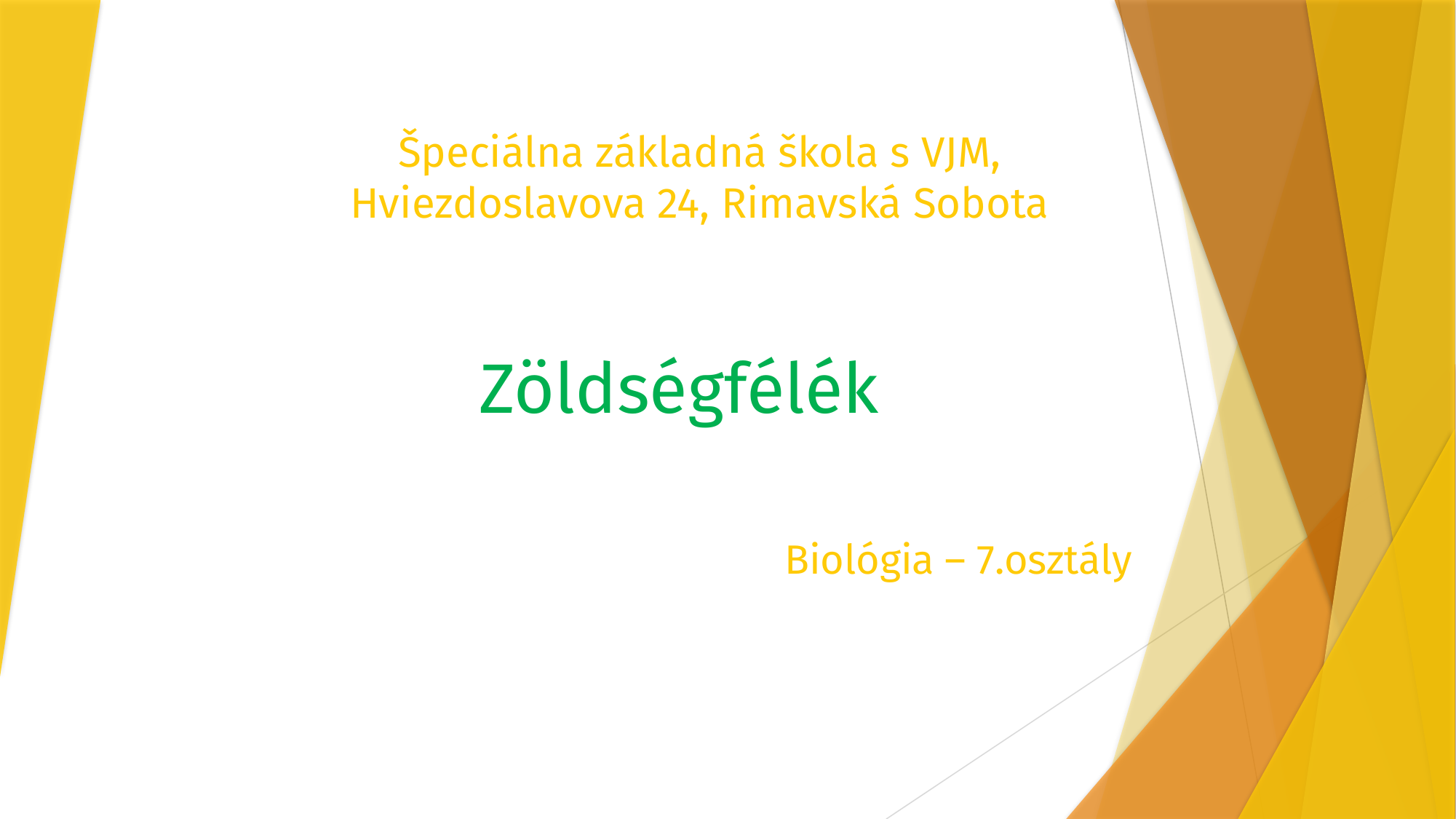

# Špeciálna základná škola s VJM, Hviezdoslavova 24, Rimavská Sobota
Zöldségfélék

Biológia – 7.osztály